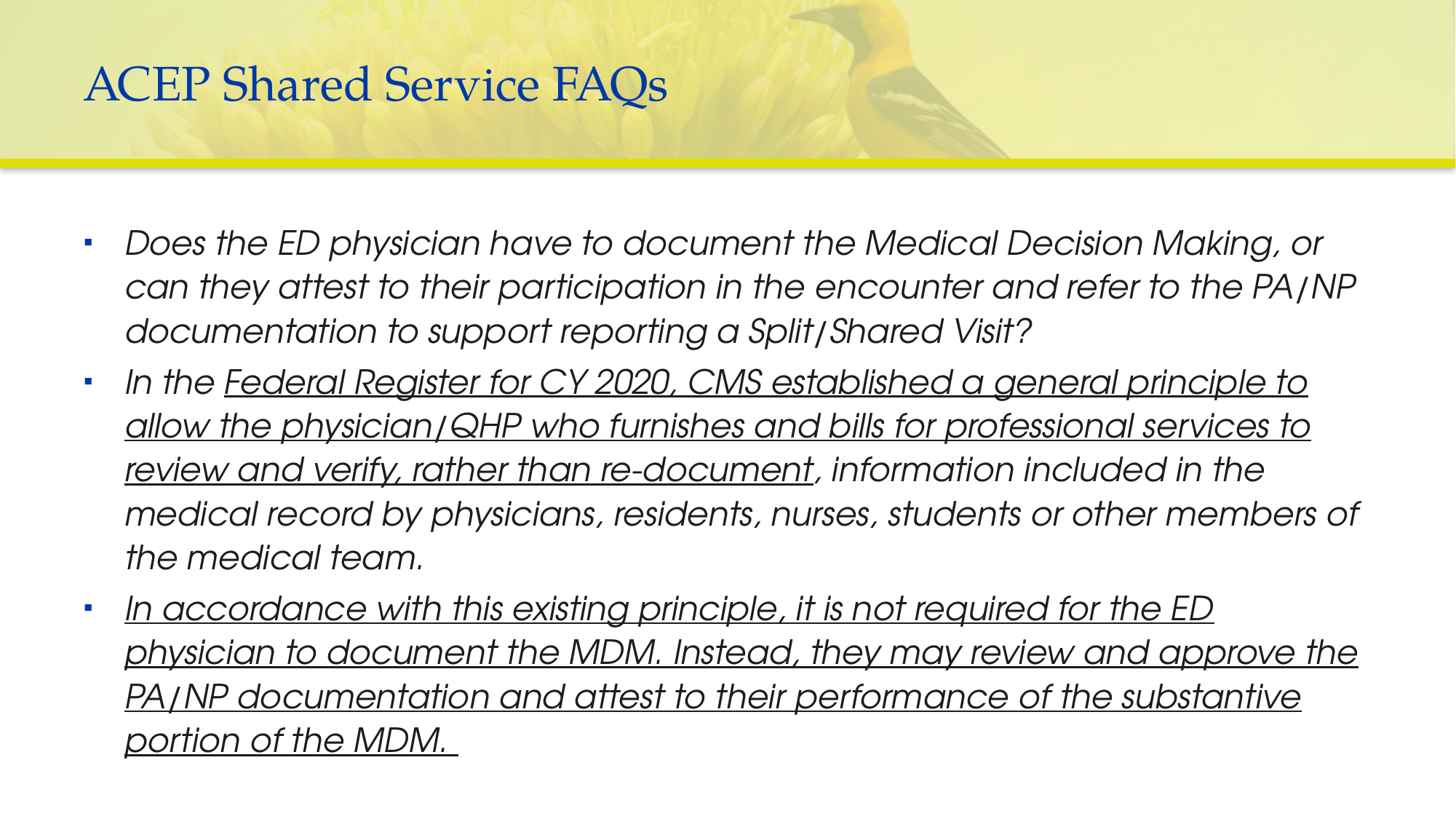

# ACEP Shared Service FAQs
Does the ED physician have to document the Medical Decision Making, or can they attest to their participation in the encounter and refer to the PA/NP documentation to support reporting a Split/Shared Visit?
In the Federal Register for CY 2020, CMS established a general principle to allow the physician/QHP who furnishes and bills for professional services to review and verify, rather than re-document, information included in the medical record by physicians, residents, nurses, students or other members of the medical team.
In accordance with this existing principle, it is not required for the ED physician to document the MDM. Instead, they may review and approve the PA/NP documentation and attest to their performance of the substantive portion of the MDM.